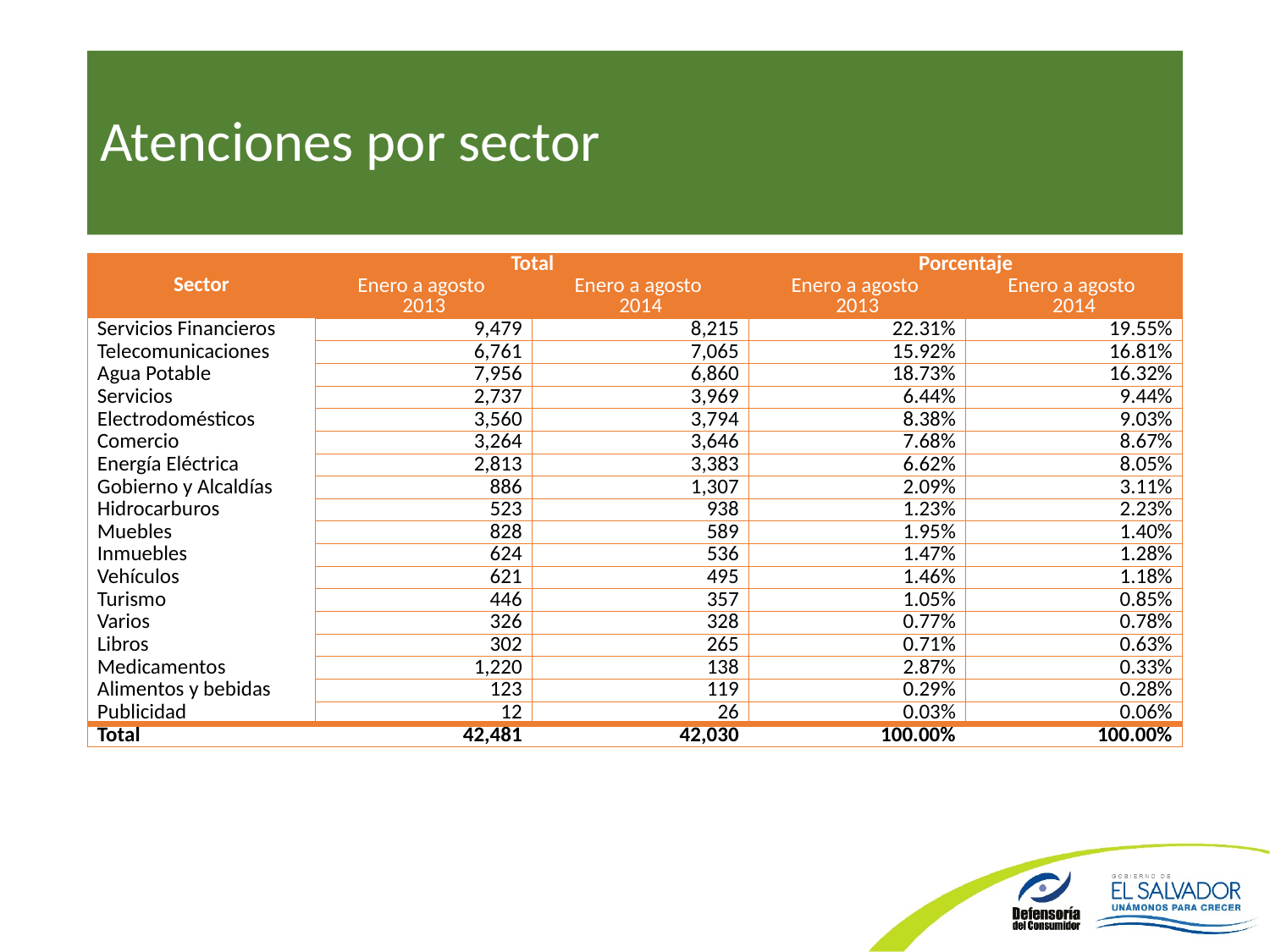

# Atenciones por sector
| Sector | Total |  | Porcentaje |  |
| --- | --- | --- | --- | --- |
|  | Enero a agosto 2013 | Enero a agosto 2014 | Enero a agosto 2013 | Enero a agosto 2014 |
| Servicios Financieros | 9,479 | 8,215 | 22.31% | 19.55% |
| Telecomunicaciones | 6,761 | 7,065 | 15.92% | 16.81% |
| Agua Potable | 7,956 | 6,860 | 18.73% | 16.32% |
| Servicios | 2,737 | 3,969 | 6.44% | 9.44% |
| Electrodomésticos | 3,560 | 3,794 | 8.38% | 9.03% |
| Comercio | 3,264 | 3,646 | 7.68% | 8.67% |
| Energía Eléctrica | 2,813 | 3,383 | 6.62% | 8.05% |
| Gobierno y Alcaldías | 886 | 1,307 | 2.09% | 3.11% |
| Hidrocarburos | 523 | 938 | 1.23% | 2.23% |
| Muebles | 828 | 589 | 1.95% | 1.40% |
| Inmuebles | 624 | 536 | 1.47% | 1.28% |
| Vehículos | 621 | 495 | 1.46% | 1.18% |
| Turismo | 446 | 357 | 1.05% | 0.85% |
| Varios | 326 | 328 | 0.77% | 0.78% |
| Libros | 302 | 265 | 0.71% | 0.63% |
| Medicamentos | 1,220 | 138 | 2.87% | 0.33% |
| Alimentos y bebidas | 123 | 119 | 0.29% | 0.28% |
| Publicidad | 12 | 26 | 0.03% | 0.06% |
| Total | 42,481 | 42,030 | 100.00% | 100.00% |